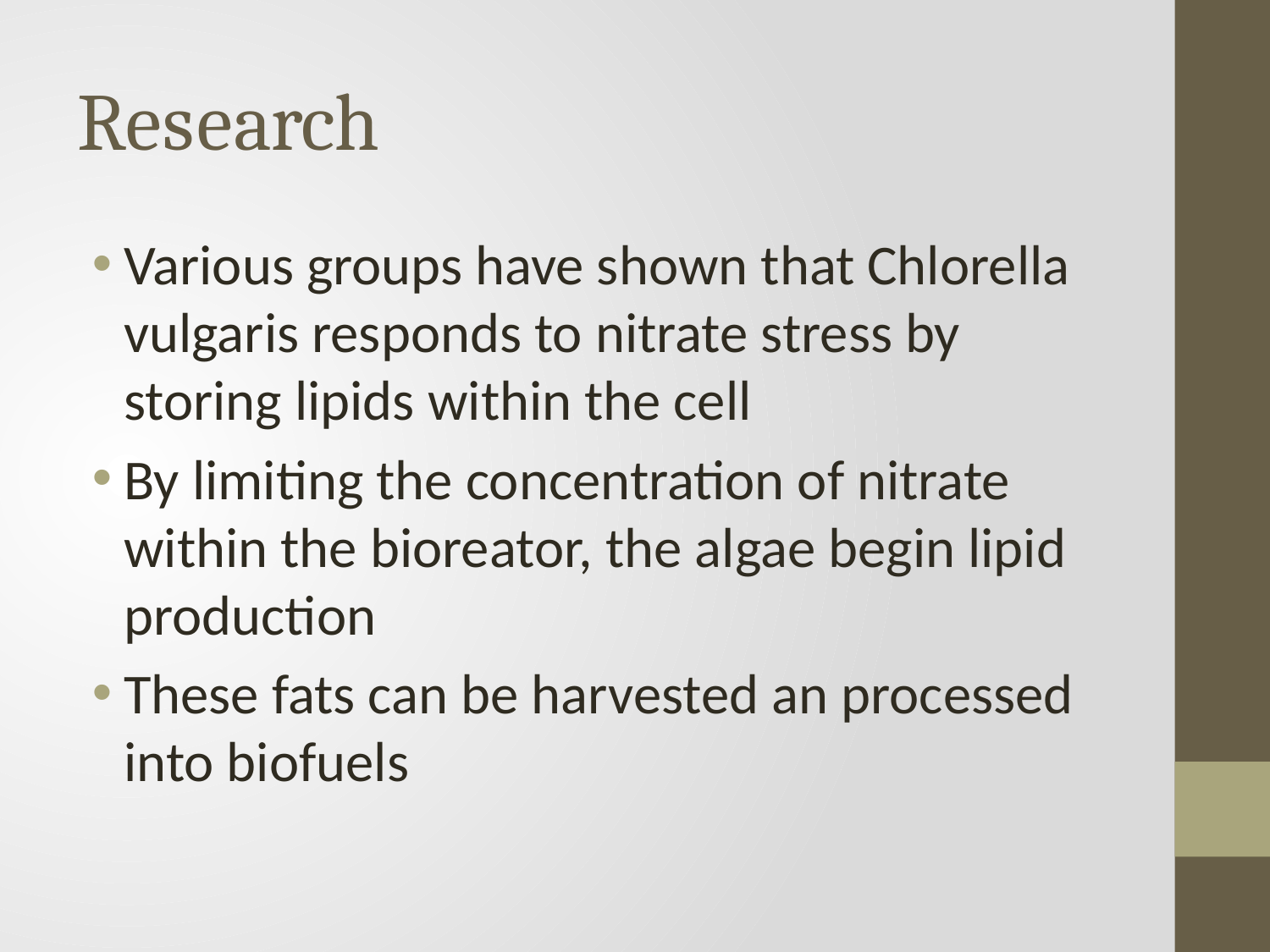

# Research
Various groups have shown that Chlorella vulgaris responds to nitrate stress by storing lipids within the cell
By limiting the concentration of nitrate within the bioreator, the algae begin lipid production
These fats can be harvested an processed into biofuels